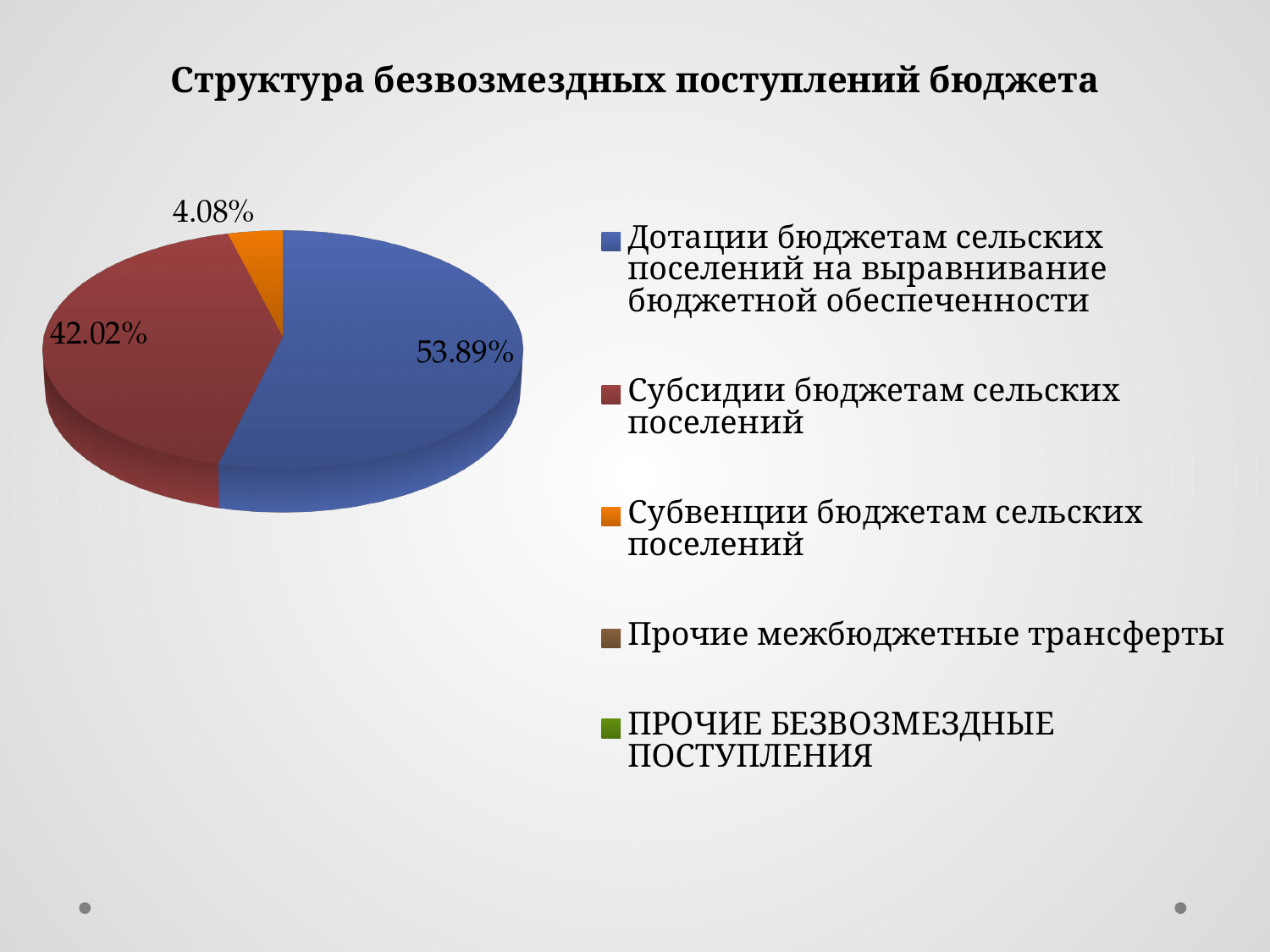

# Структура безвозмездных поступлений бюджета

[unsupported chart]